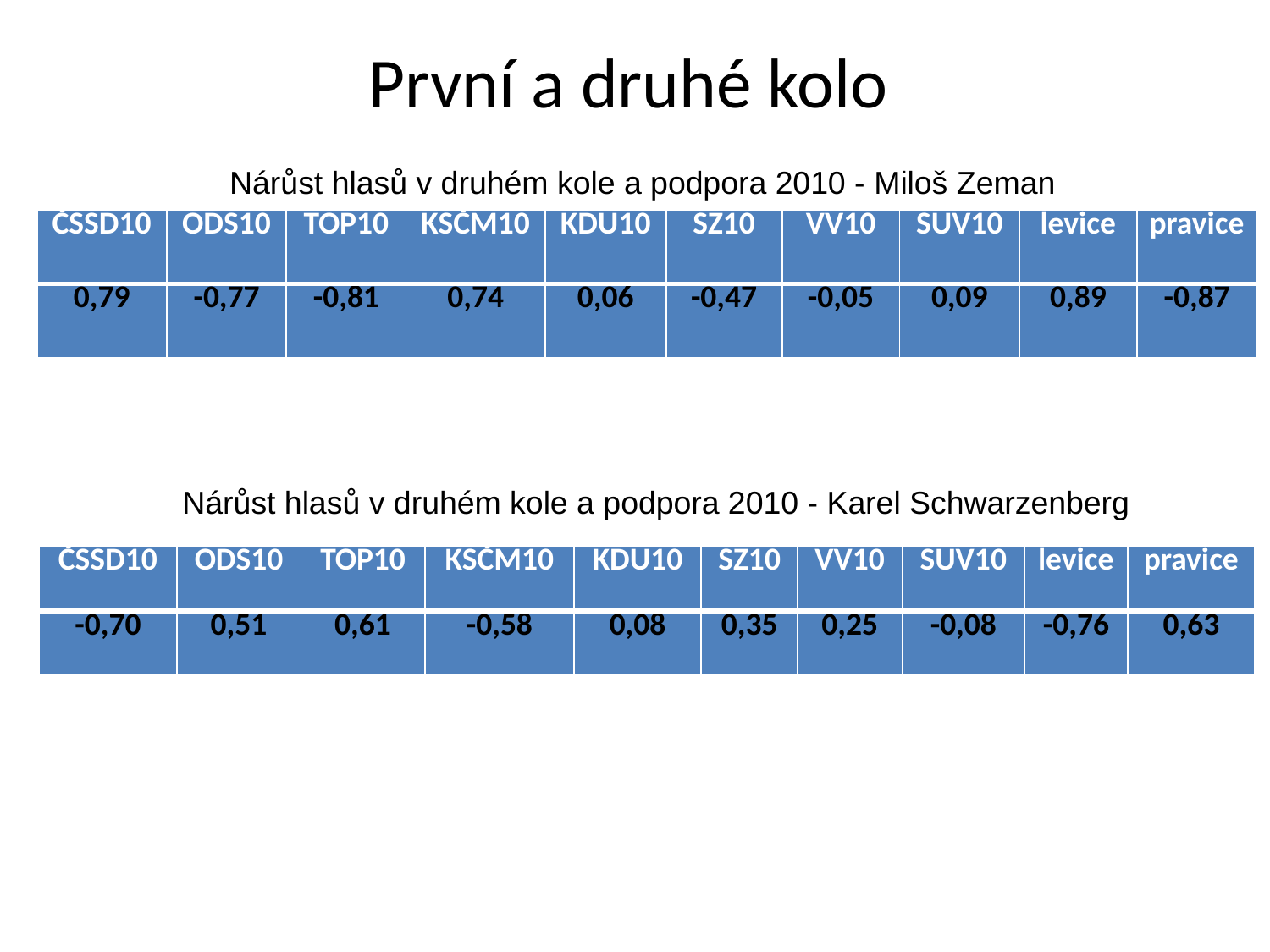

# První a druhé kolo
Nárůst hlasů v druhém kole a podpora 2010 - Miloš Zeman
| ČSSD10 | ODS10 | TOP10 | KSČM10 | KDU10 | SZ10 | VV10 | SUV10 | levice | pravice |
| --- | --- | --- | --- | --- | --- | --- | --- | --- | --- |
| 0,79 | -0,77 | -0,81 | 0,74 | 0,06 | -0,47 | -0,05 | 0,09 | 0,89 | -0,87 |
Nárůst hlasů v druhém kole a podpora 2010 - Karel Schwarzenberg
| ČSSD10 | ODS10 | TOP10 | KSČM10 | KDU10 | SZ10 | VV10 | SUV10 | levice | pravice |
| --- | --- | --- | --- | --- | --- | --- | --- | --- | --- |
| -0,70 | 0,51 | 0,61 | -0,58 | 0,08 | 0,35 | 0,25 | -0,08 | -0,76 | 0,63 |